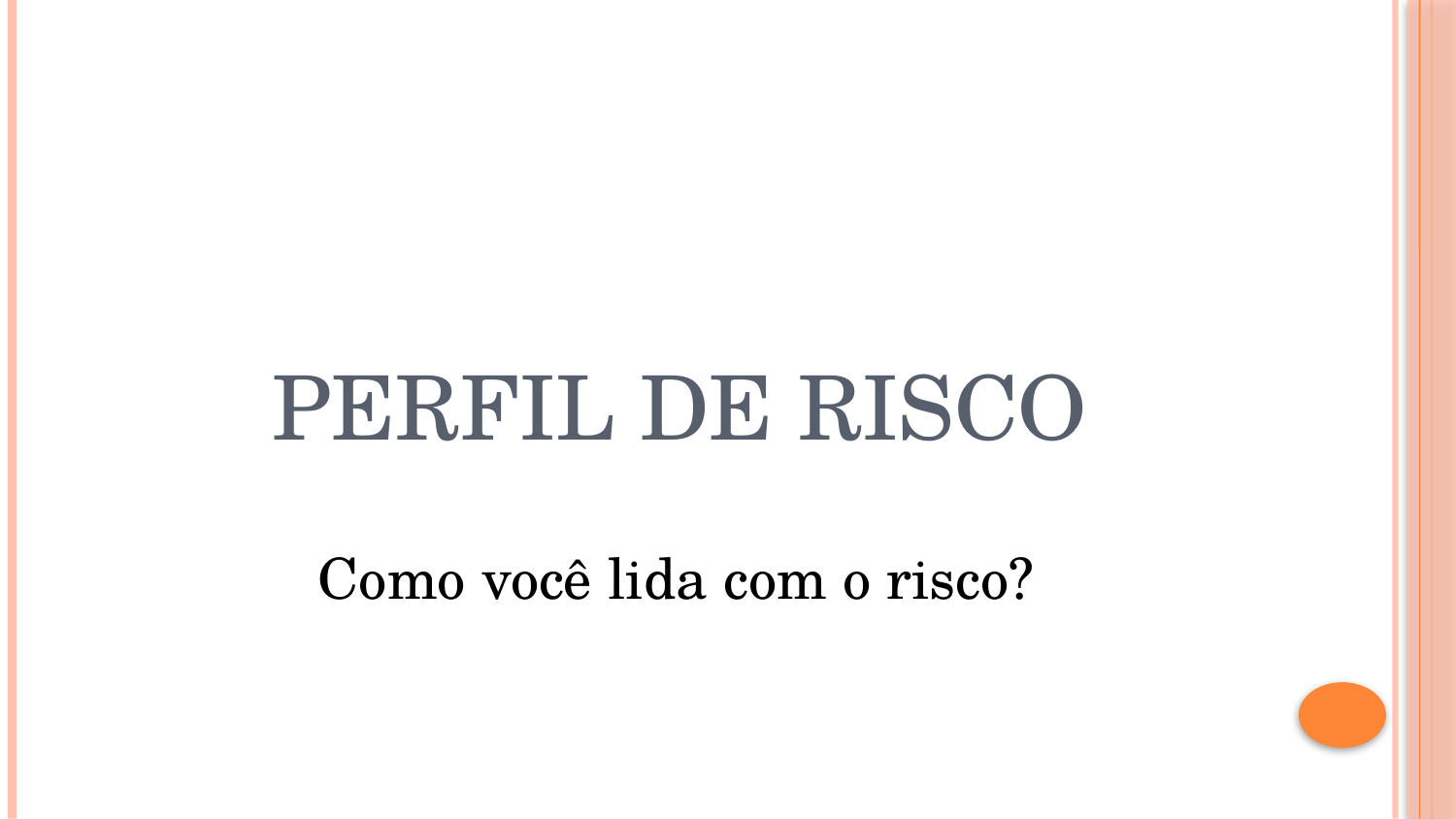

# PERFIL DE RISCO
Como você lida com o risco?